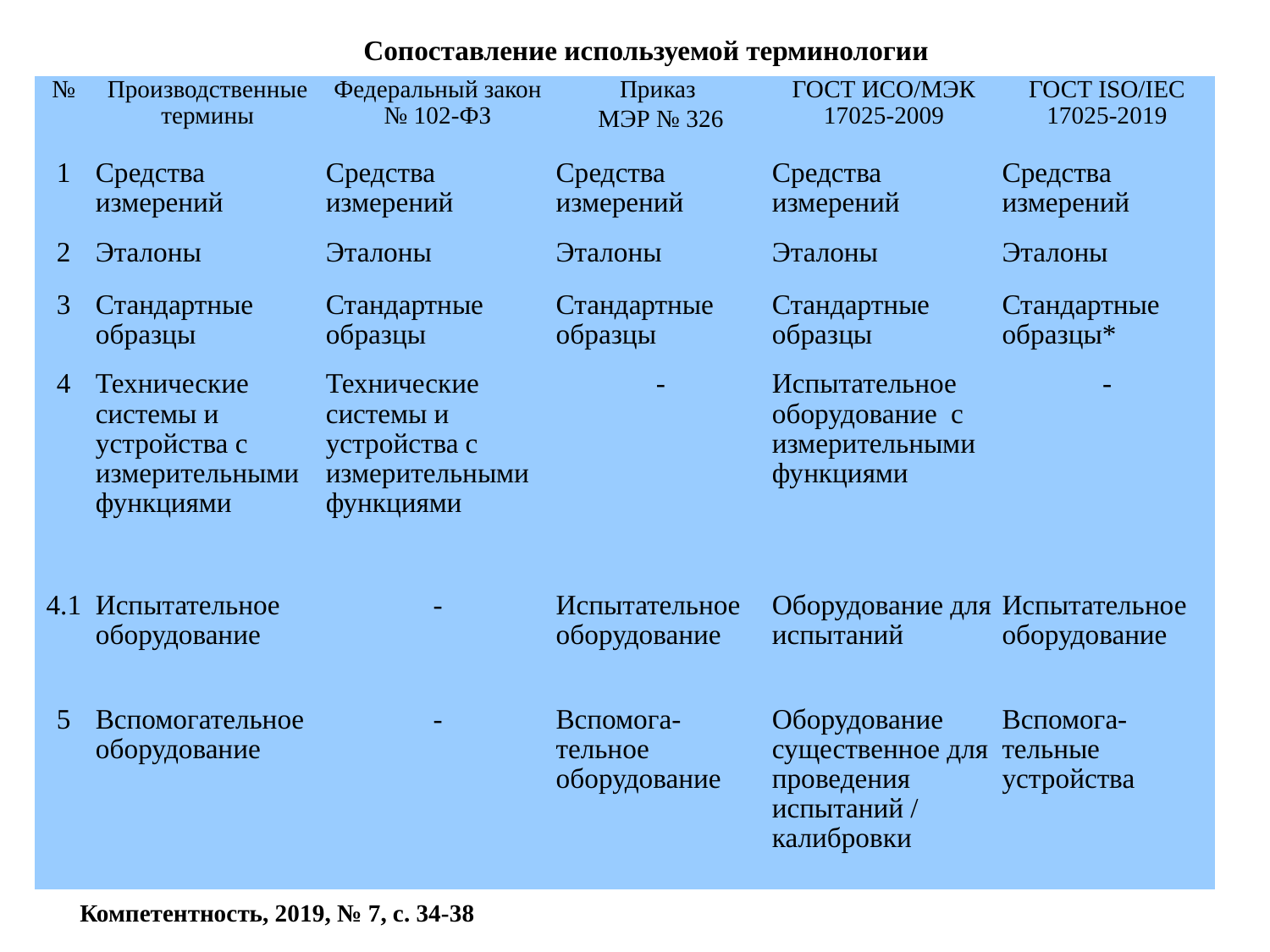

Сопоставление используемой терминологии
| № | Производственные термины | Федеральный закон № 102-ФЗ | Приказ МЭР № 326 | ГОСТ ИСО/МЭК 17025-2009 | ГОСТ ISO/IEC 17025-2019 |
| --- | --- | --- | --- | --- | --- |
| 1 | Средства измерений | Средства измерений | Средства измерений | Средства измерений | Средства измерений |
| 2 | Эталоны | Эталоны | Эталоны | Эталоны | Эталоны |
| 3 | Стандартные образцы | Стандартные образцы | Стандартные образцы | Стандартные образцы | Стандартные образцы\* |
| 4 | Технические системы и устройства с измерительными функциями | Технические системы и устройства с измерительными функциями | - | Испытательное оборудование с измерительными функциями | - |
| 4.1 | Испытательное оборудование | - | Испытательное оборудование | Оборудование для испытаний | Испытательное оборудование |
| 5 | Вспомогательное оборудование | - | Вспомога-тельное оборудование | Оборудование существенное для проведения испытаний / калибровки | Вспомога-тельные устройства |
Компетентность, 2019, № 7, с. 34-38